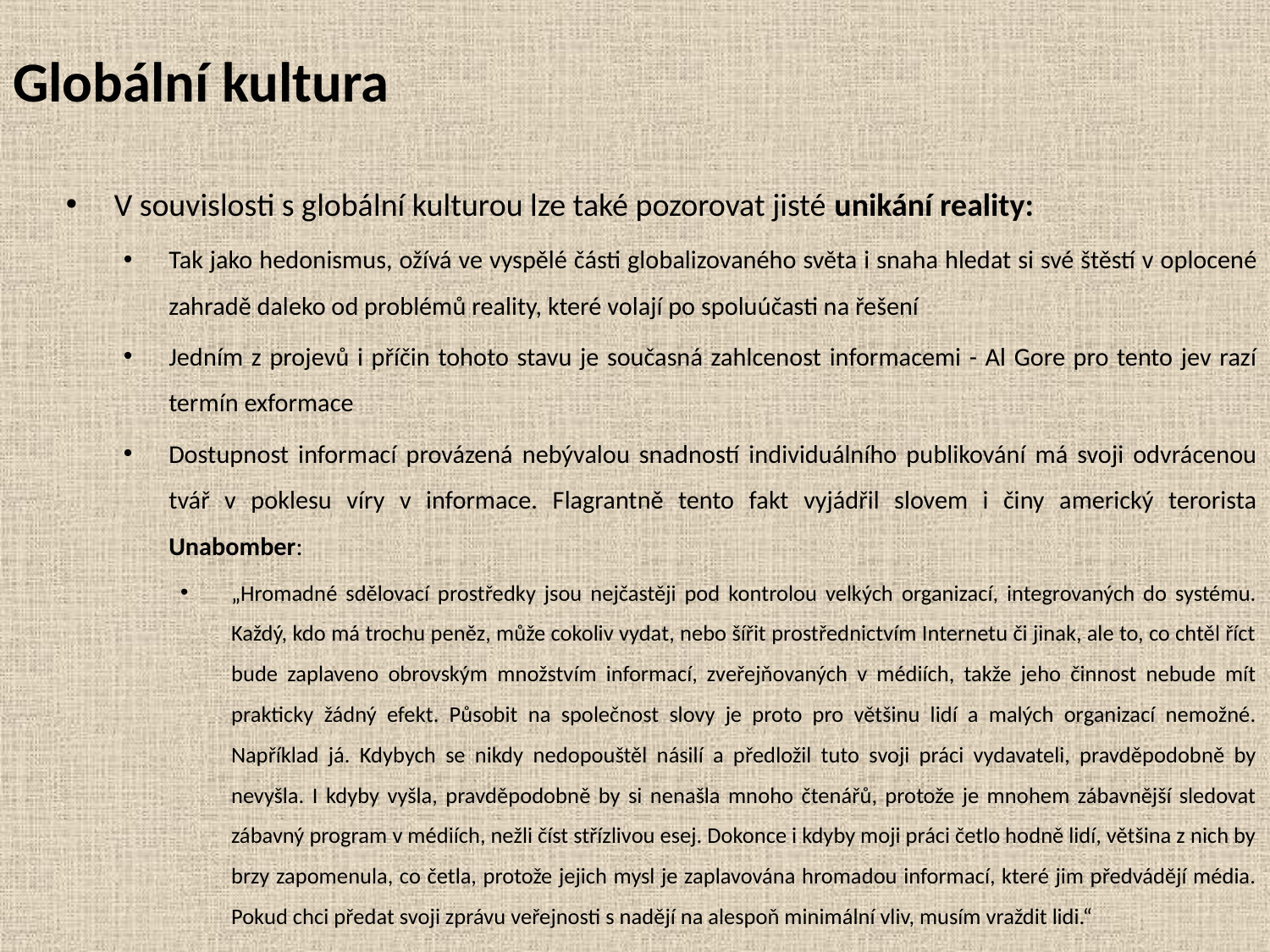

# Globální kultura
V souvislosti s globální kulturou lze také pozorovat jisté unikání reality:
Tak jako hedonismus, ožívá ve vyspělé části globalizovaného světa i snaha hledat si své štěstí v oplocené zahradě daleko od problémů reality, které volají po spoluúčasti na řešení
Jedním z projevů i příčin tohoto stavu je současná zahlcenost informacemi - Al Gore pro tento jev razí termín exformace
Dostupnost informací provázená nebývalou snadností individuálního publikování má svoji odvrácenou tvář v poklesu víry v informace. Flagrantně tento fakt vyjádřil slovem i činy americký terorista Unabomber:
„Hromadné sdělovací prostředky jsou nejčastěji pod kontrolou velkých organizací, integrovaných do systému. Každý, kdo má trochu peněz, může cokoliv vydat, nebo šířit prostřednictvím Internetu či jinak, ale to, co chtěl říct bude zaplaveno obrovským množstvím informací, zveřejňovaných v médiích, takže jeho činnost nebude mít prakticky žádný efekt. Působit na společnost slovy je proto pro většinu lidí a malých organizací nemožné. Například já. Kdybych se nikdy nedopouštěl násilí a předložil tuto svoji práci vydavateli, pravděpodobně by nevyšla. I kdyby vyšla, pravděpodobně by si nenašla mnoho čtenářů, protože je mnohem zábavnější sledovat zábavný program v médiích, nežli číst střízlivou esej. Dokonce i kdyby moji práci četlo hodně lidí, většina z nich by brzy zapomenula, co četla, protože jejich mysl je zaplavována hromadou informací, které jim předvádějí média. Pokud chci předat svoji zprávu veřejnosti s nadějí na alespoň minimální vliv, musím vraždit lidi.“